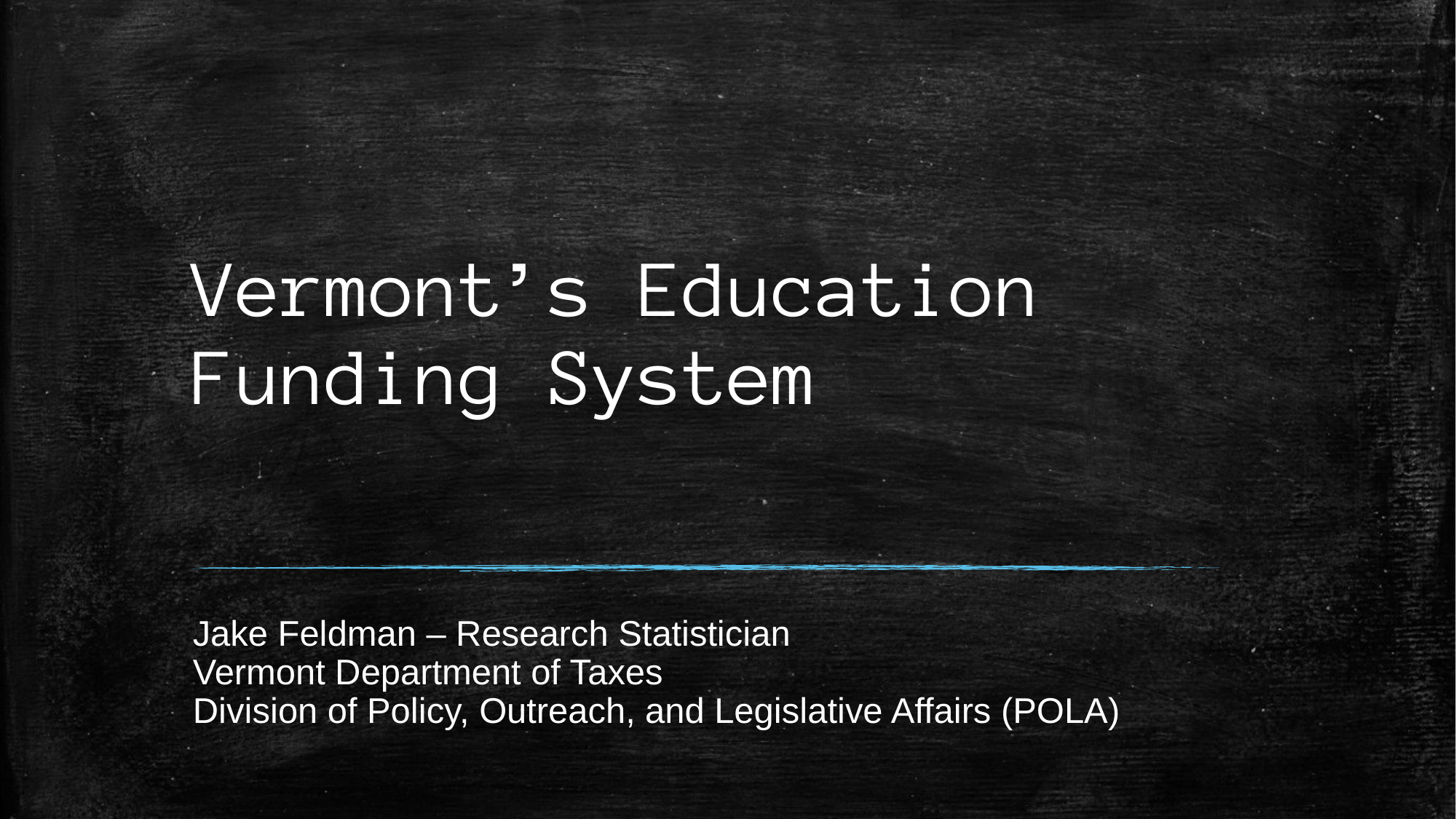

# Vermont’s Education Funding System
Jake Feldman – Research Statistician
Vermont Department of Taxes
Division of Policy, Outreach, and Legislative Affairs (POLA)